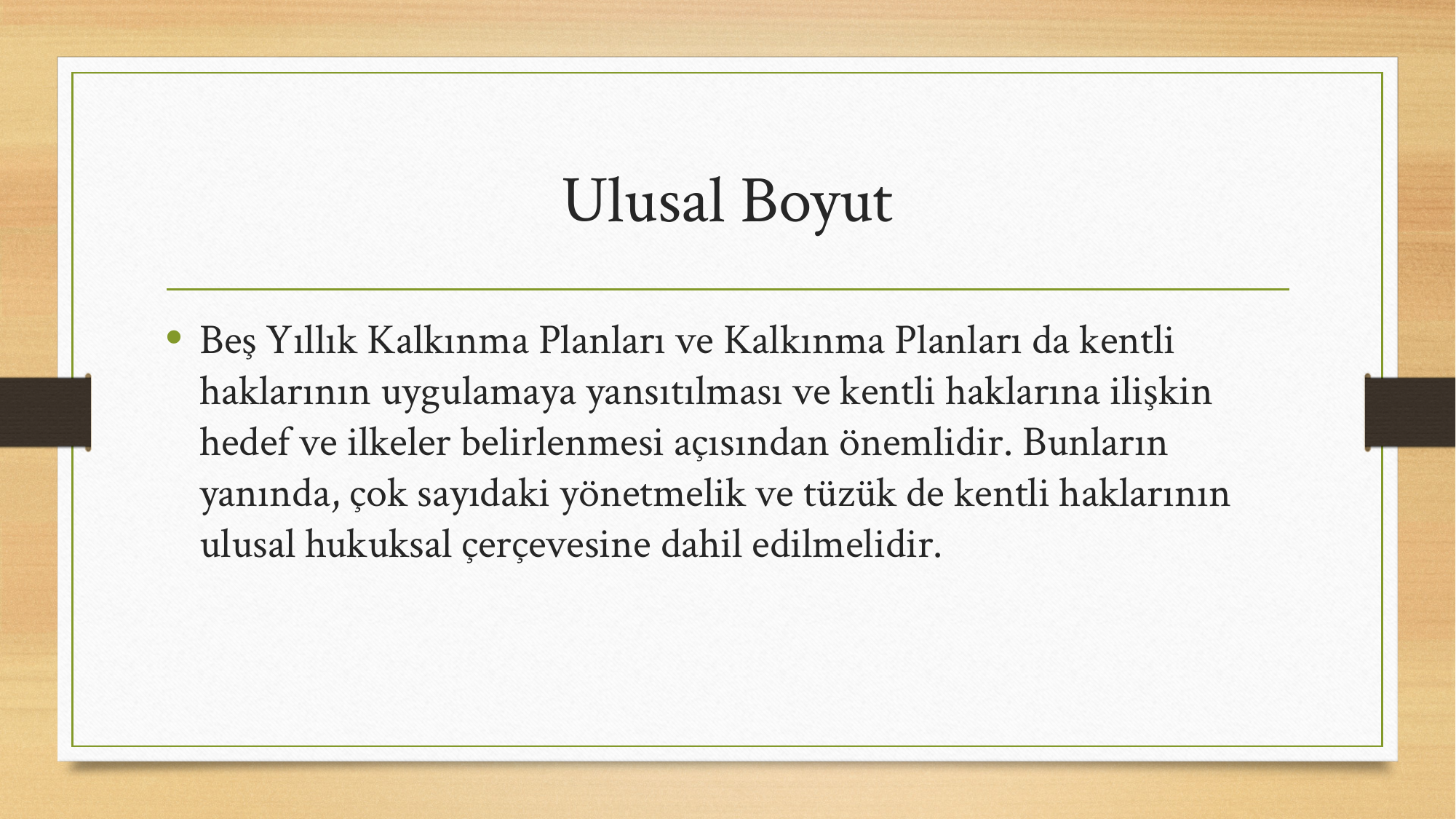

# Ulusal Boyut
Beş Yıllık Kalkınma Planları ve Kalkınma Planları da kentli haklarının uygulamaya yansıtılması ve kentli haklarına ilişkin hedef ve ilkeler belirlenmesi açısından önemlidir. Bunların yanında, çok sayıdaki yönetmelik ve tüzük de kentli haklarının ulusal hukuksal çerçevesine dahil edilmelidir.